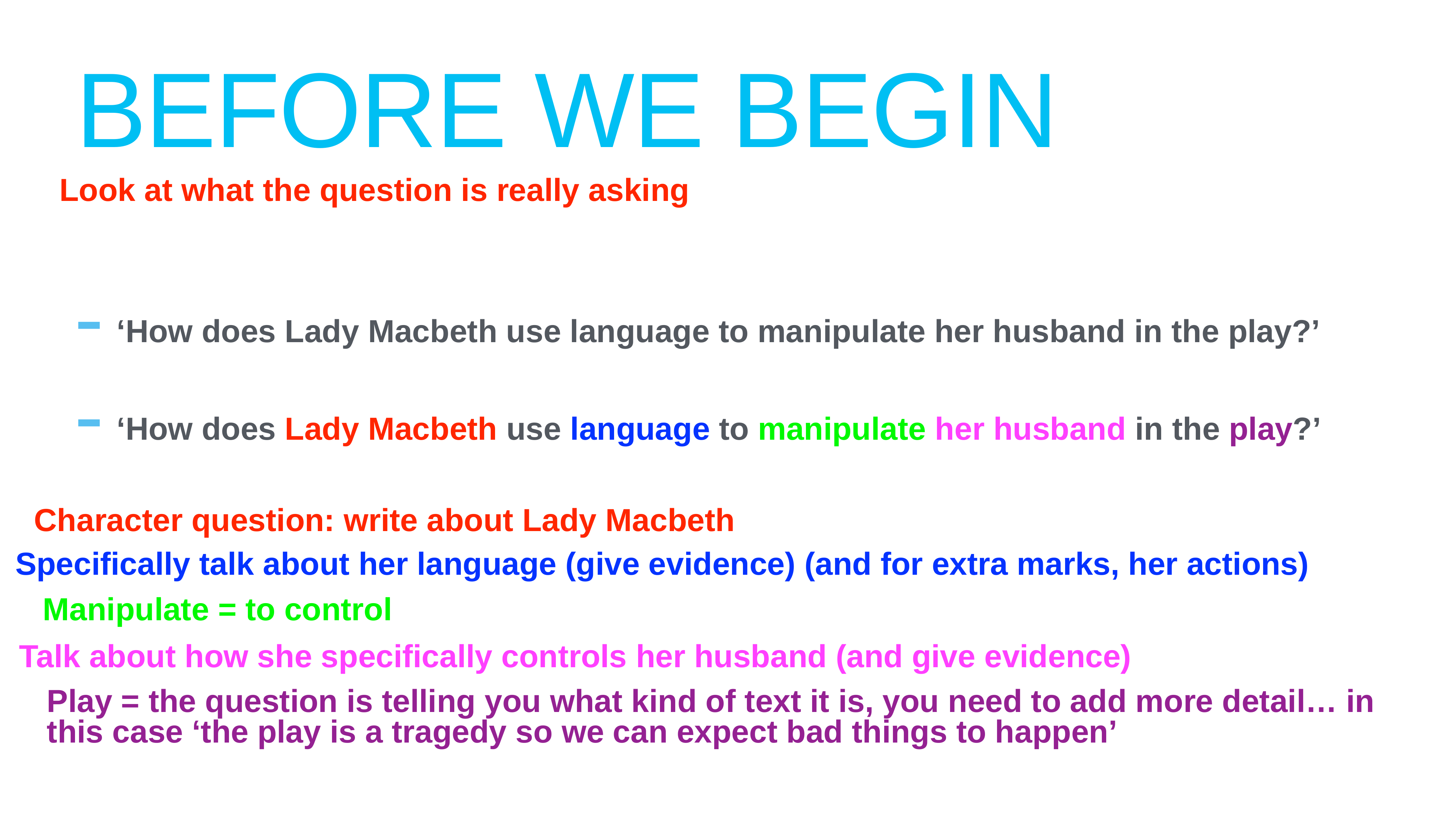

# Before we begin
Look at what the question is really asking

‘How does Lady Macbeth use language to manipulate her husband in the play?’

‘How does Lady Macbeth use language to manipulate her husband in the play?’
Character question: write about Lady Macbeth
Specifically talk about her language (give evidence) (and for extra marks, her actions)
Manipulate = to control
Talk about how she specifically controls her husband (and give evidence)
Play = the question is telling you what kind of text it is, you need to add more detail… in this case ‘the play is a tragedy so we can expect bad things to happen’